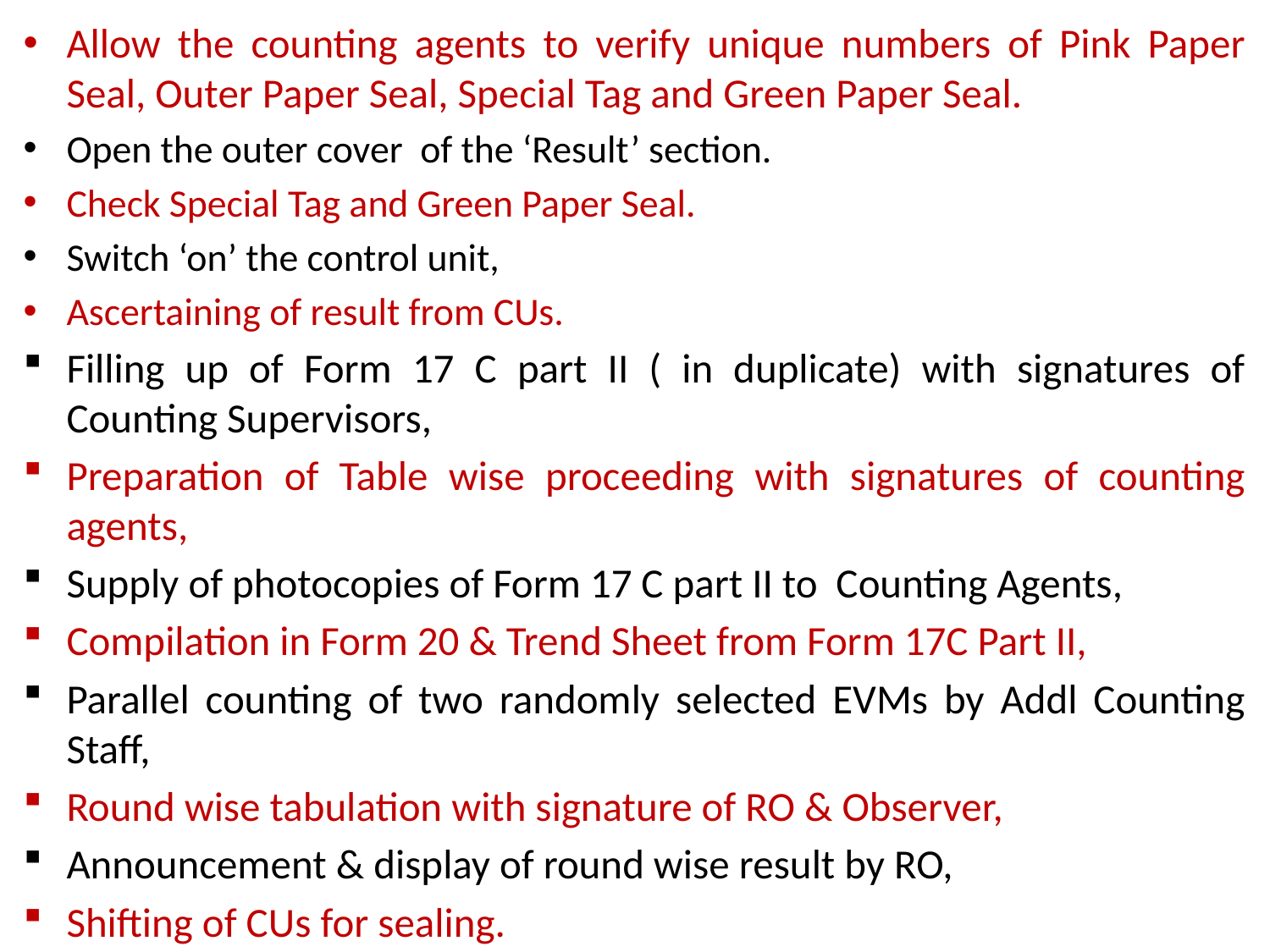

Allow the counting agents to verify unique numbers of Pink Paper Seal, Outer Paper Seal, Special Tag and Green Paper Seal.
Open the outer cover  of the ‘Result’ section.
Check Special Tag and Green Paper Seal.
Switch ‘on’ the control unit,
Ascertaining of result from CUs.
Filling up of Form 17 C part II ( in duplicate) with signatures of Counting Supervisors,
Preparation of Table wise proceeding with signatures of counting agents,
Supply of photocopies of Form 17 C part II to  Counting Agents,
Compilation in Form 20 & Trend Sheet from Form 17C Part II,
Parallel counting of two randomly selected EVMs by Addl Counting Staff,
Round wise tabulation with signature of RO & Observer,
Announcement & display of round wise result by RO,
Shifting of CUs for sealing.